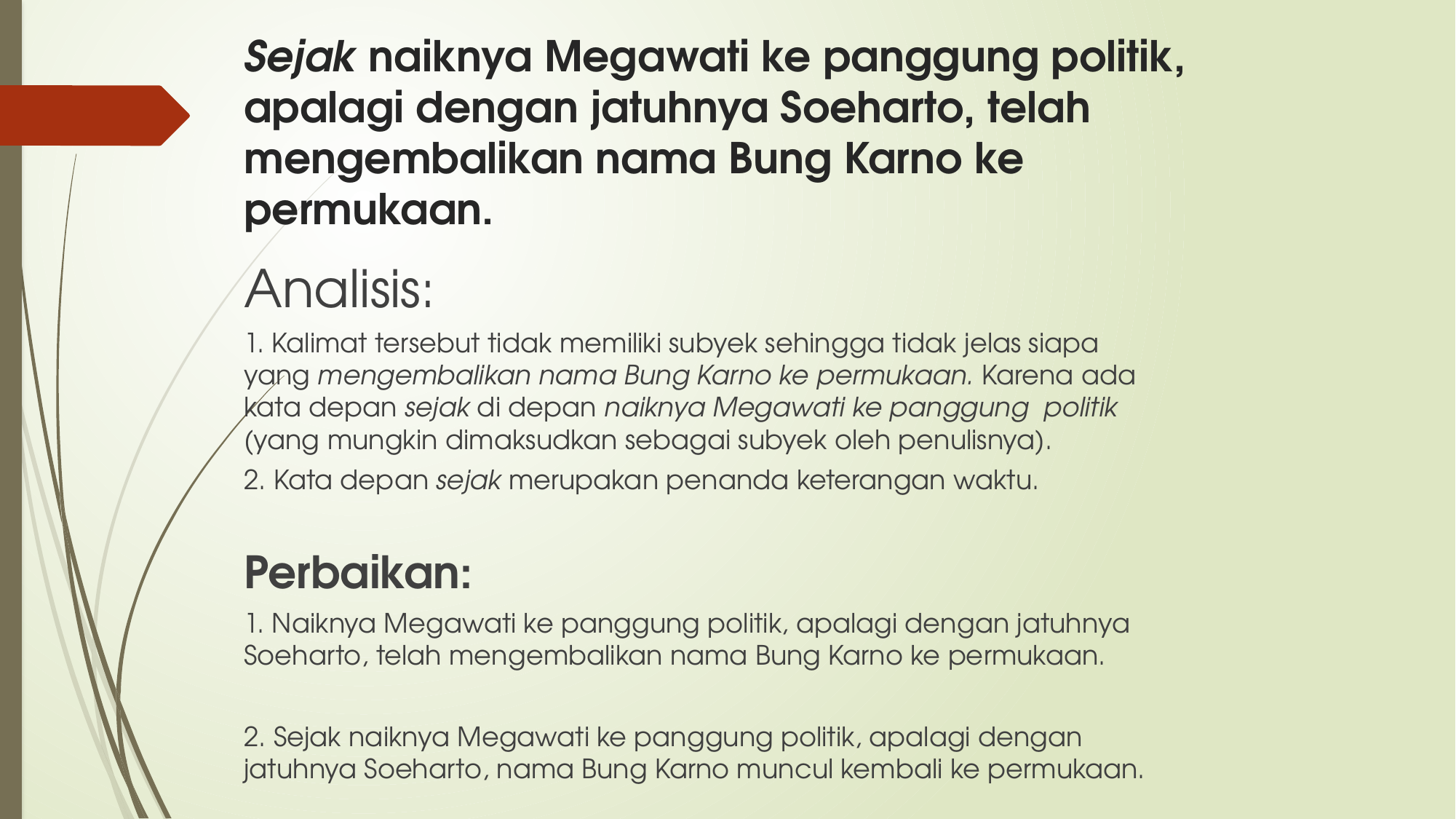

# Sejak naiknya Megawati ke panggung politik, apalagi dengan jatuhnya Soeharto, telah mengembalikan nama Bung Karno ke permukaan.
Analisis:
1. Kalimat tersebut tidak memiliki subyek sehingga tidak jelas siapa yang mengembalikan nama Bung Karno ke permukaan. Karena ada kata depan sejak di depan naiknya Megawati ke panggung  politik (yang mungkin dimaksudkan sebagai subyek oleh penulisnya).
2. Kata depan sejak merupakan penanda keterangan waktu.

Perbaikan:
1. Naiknya Megawati ke panggung politik, apalagi dengan jatuhnya Soeharto, telah mengembalikan nama Bung Karno ke permukaan.

2. Sejak naiknya Megawati ke panggung politik, apalagi dengan jatuhnya Soeharto, nama Bung Karno muncul kembali ke permukaan.